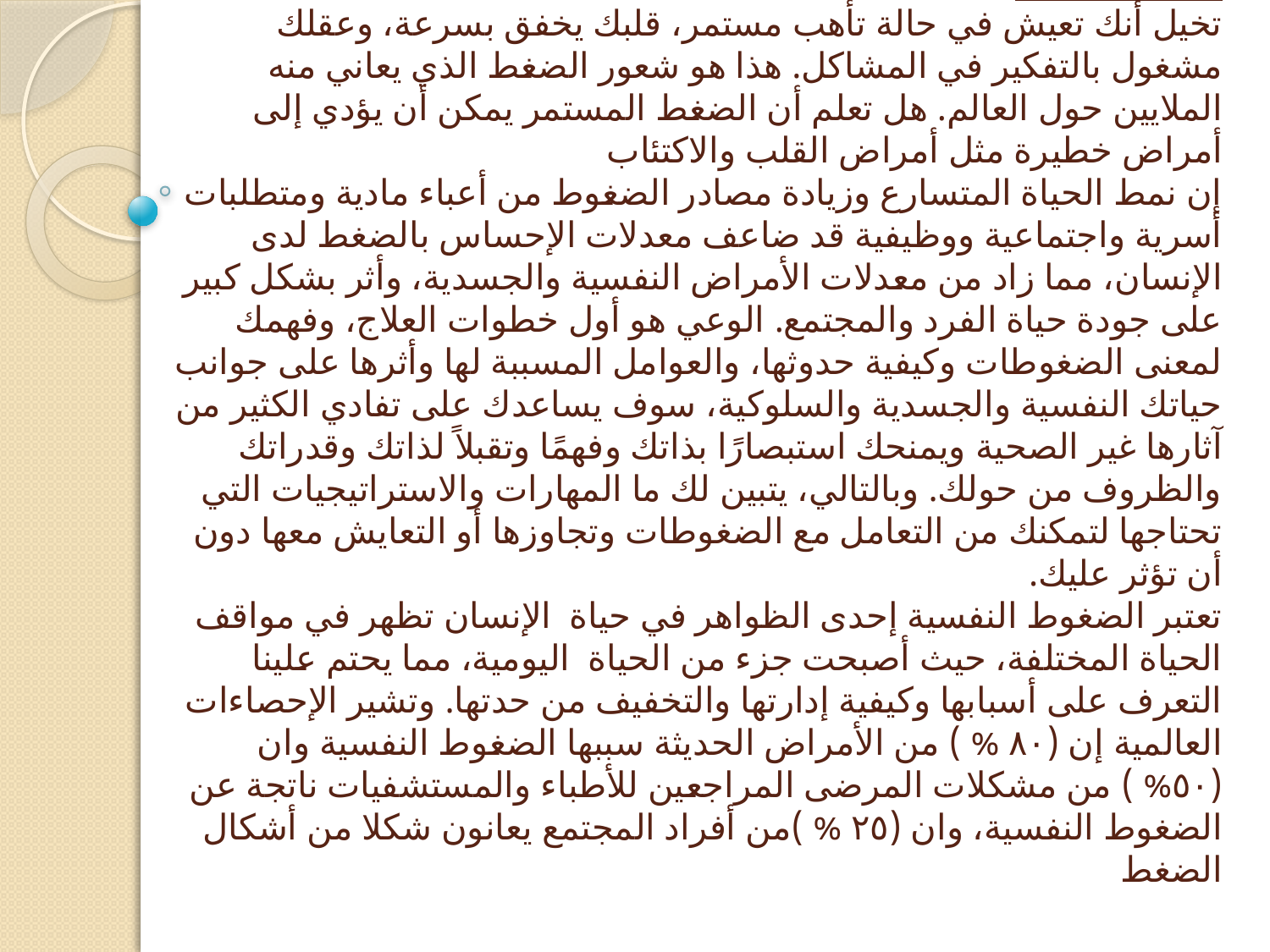

# مقــــــــدمة تخيل أنك تعيش في حالة تأهب مستمر، قلبك يخفق بسرعة، وعقلك مشغول بالتفكير في المشاكل. هذا هو شعور الضغط الذي يعاني منه الملايين حول العالم. هل تعلم أن الضغط المستمر يمكن أن يؤدي إلى أمراض خطيرة مثل أمراض القلب والاكتئاب  إن نمط الحياة المتسارع وزيادة مصادر الضغوط من أعباء مادية ومتطلبات أسرية واجتماعية ووظيفية قد ضاعف معدلات الإحساس بالضغط لدى الإنسان، مما زاد من معدلات الأمراض النفسية والجسدية، وأثر بشكل كبير على جودة حياة الفرد والمجتمع. الوعي هو أول خطوات العلاج، وفهمك لمعنى الضغوطات وكيفية حدوثها، والعوامل المسببة لها وأثرها على جوانب حياتك النفسية والجسدية والسلوكية، سوف يساعدك على تفادي الكثير من آثارها غير الصحية ويمنحك استبصارًا بذاتك وفهمًا وتقبلاً لذاتك وقدراتك والظروف من حولك. وبالتالي، يتبين لك ما المهارات والاستراتيجيات التي تحتاجها لتمكنك من التعامل مع الضغوطات وتجاوزها أو التعايش معها دون أن تؤثر عليك. تعتبر الضغوط النفسیة إحدى الظواهر في حیاة  الإنسان تظهر في مواقف الحیاة المختلفة، حیث أصبحت جزء من الحیاة  الیومیة، مما یحتم علینا التعرف على أسبابها وكیفیة إدارتها والتخفیف من حدتها. وتشیر الإحصاءات العالمیة إن (٨٠ % ) من الأمراض الحدیثة سببها الضغوط النفسیة وان (٥٠% ) من مشكلات المرضى المراجعین للأطباء والمستشفیات ناتجة عن الضغوط النفسیة، وان (٢٥ % )من أفراد المجتمع یعانون شكلا من أشكال الضغط